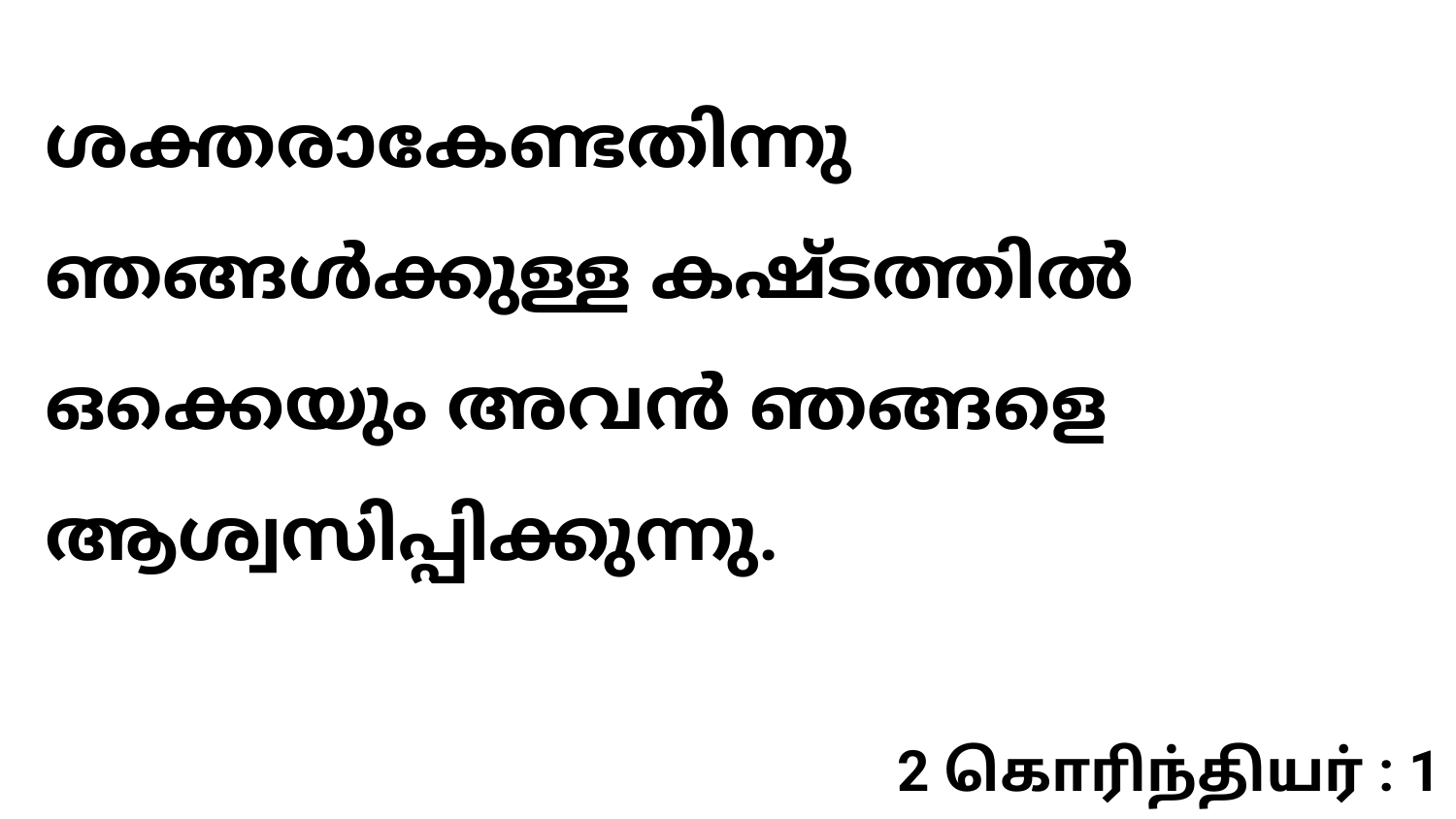

ശക്തരാകേണ്ടതിന്നു ഞങ്ങൾക്കുള്ള കഷ്ടത്തിൽ ഒക്കെയും അവൻ ഞങ്ങളെ ആശ്വസിപ്പിക്കുന്നു.
2 கொரிந்தியர் : 1